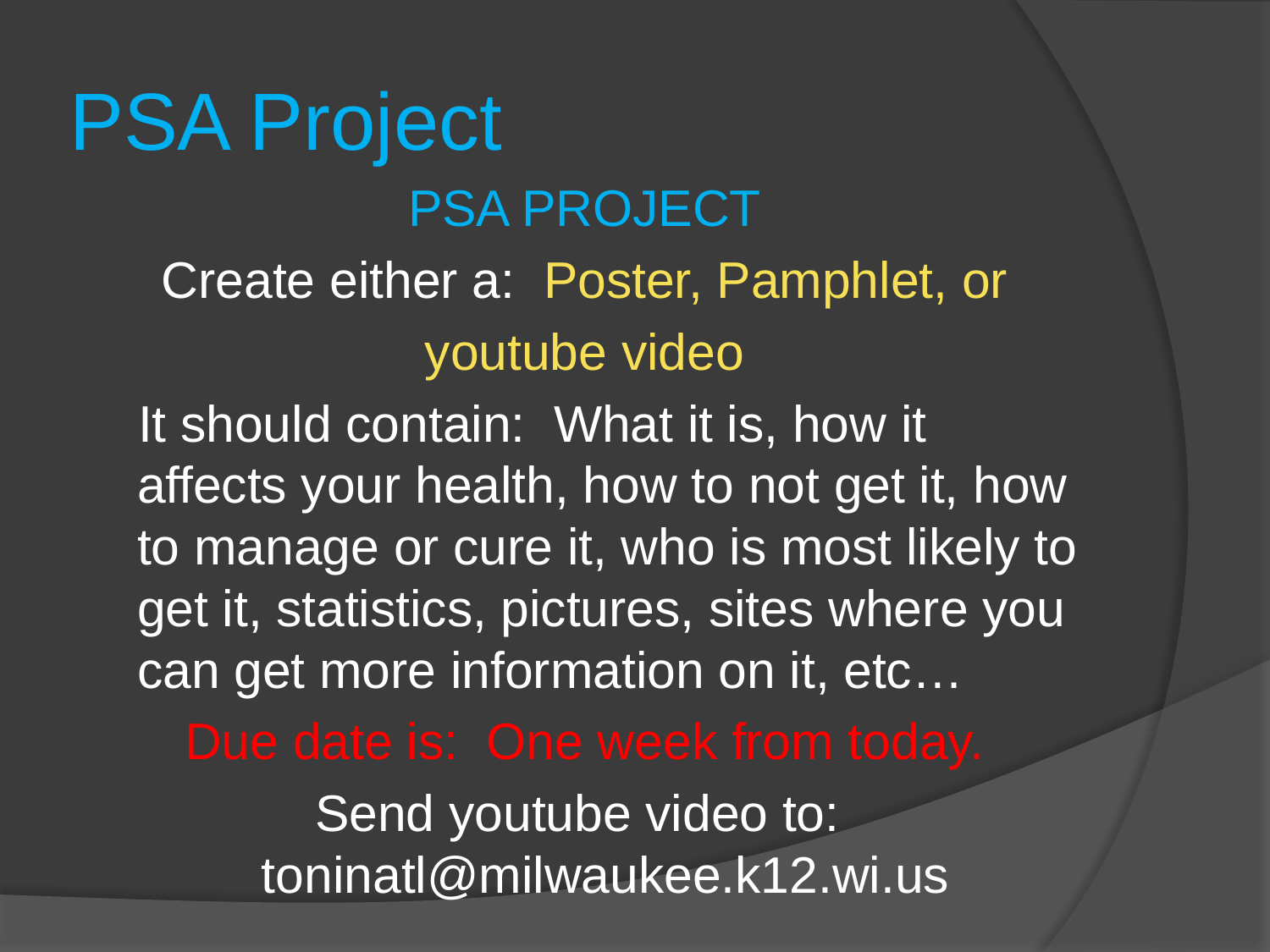

# PSA Project
PSA PROJECT
Create either a:  Poster, Pamphlet, or
 youtube video
    It should contain:  What it is, how it affects your health, how to not get it, how to manage or cure it, who is most likely to get it, statistics, pictures, sites where you can get more information on it, etc…
Due date is:  One week from today.
Send youtube video to:  toninatl@milwaukee.k12.wi.us